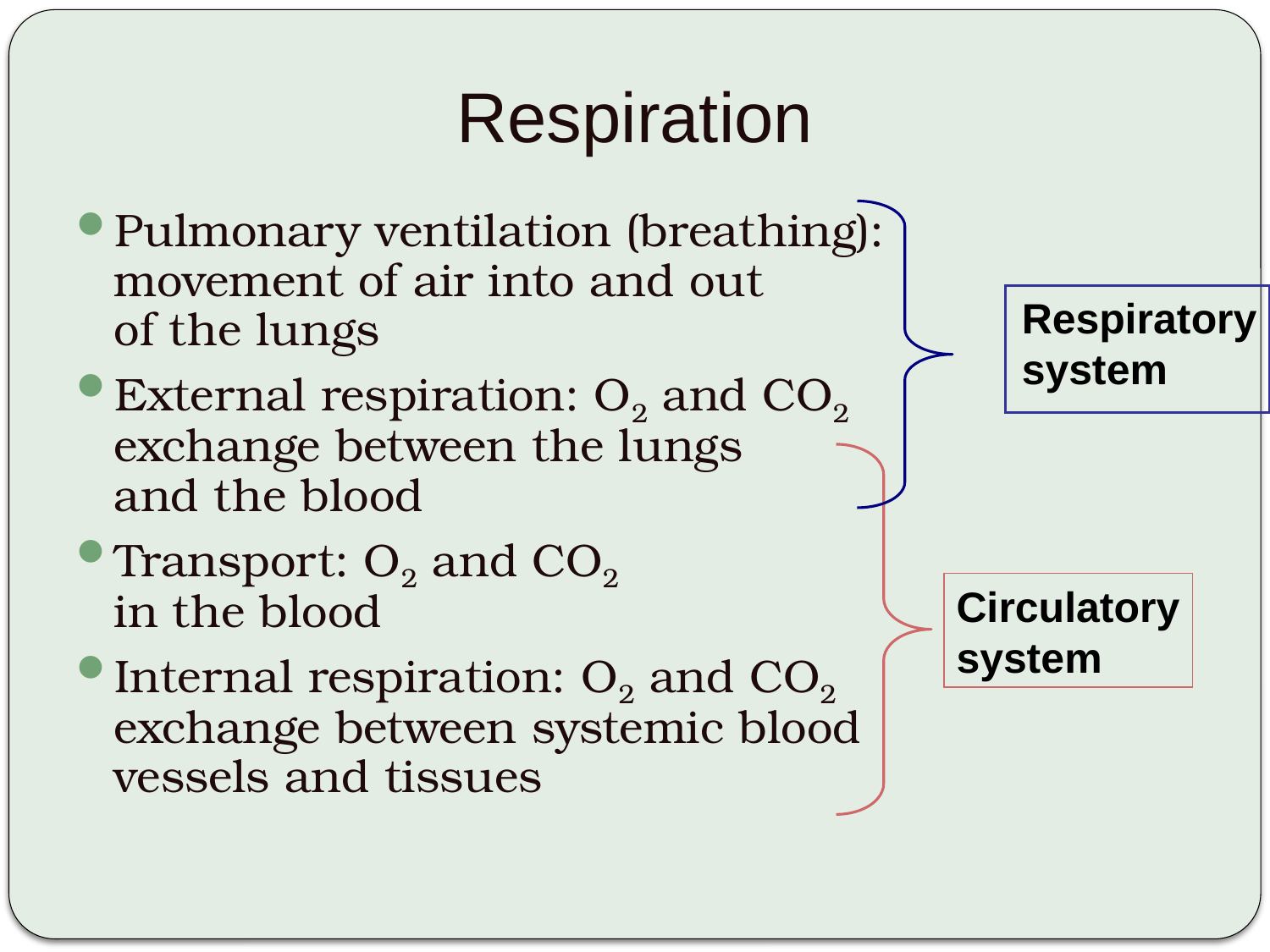

# Respiration
Pulmonary ventilation (breathing):
movement of air into and out
of the lungs
External respiration: O2 and CO2
exchange between the lungs
and the blood
Transport: O2 and CO2
in the blood
Internal respiration: O2 and CO2
exchange between systemic blood
vessels and tissues

Respiratory
system

Circulatory
system